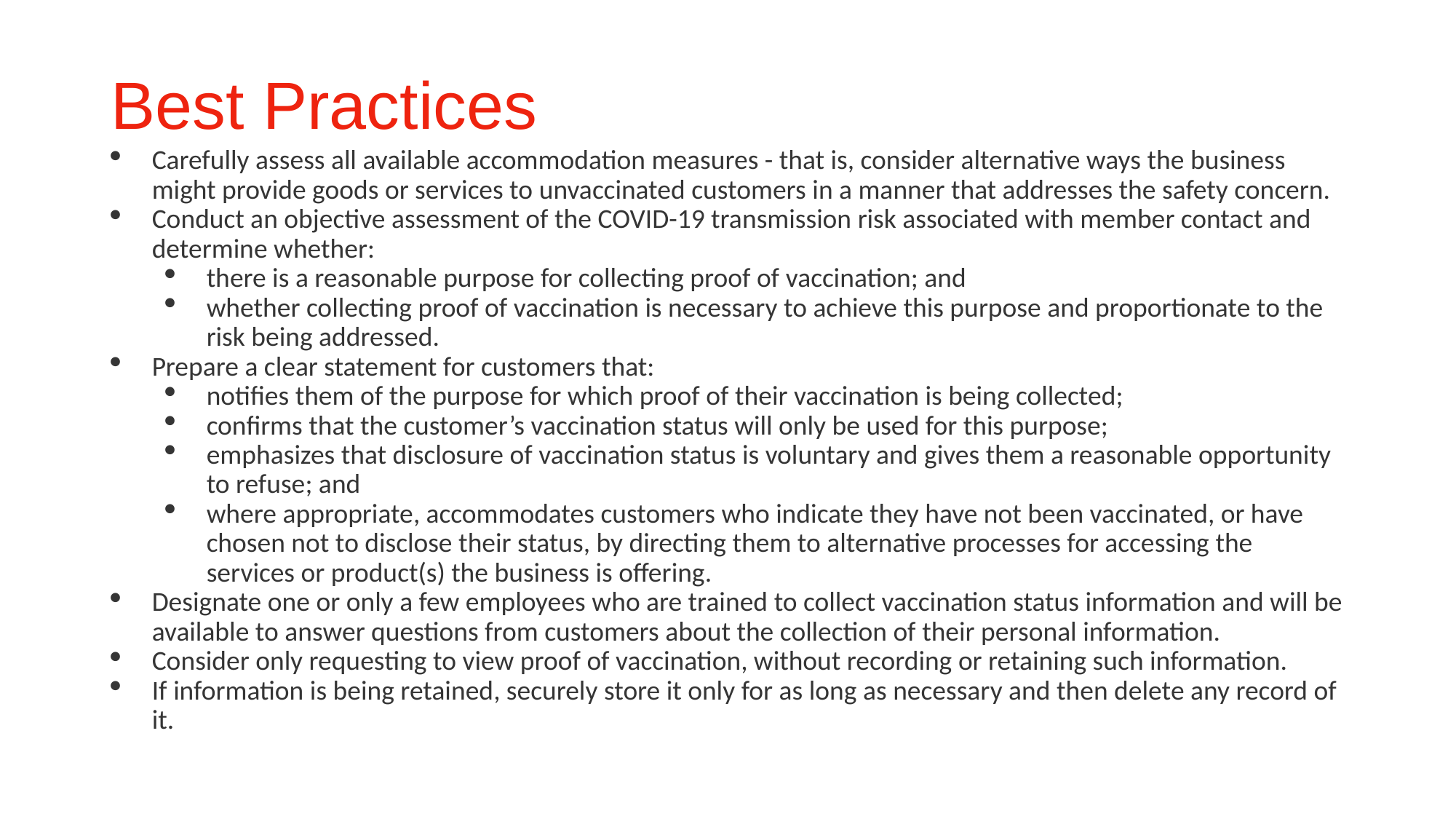

# Best Practices
Carefully assess all available accommodation measures - that is, consider alternative ways the business might provide goods or services to unvaccinated customers in a manner that addresses the safety concern.
Conduct an objective assessment of the COVID-19 transmission risk associated with member contact and determine whether:
there is a reasonable purpose for collecting proof of vaccination; and
whether collecting proof of vaccination is necessary to achieve this purpose and proportionate to the risk being addressed.
Prepare a clear statement for customers that:
notifies them of the purpose for which proof of their vaccination is being collected;
confirms that the customer’s vaccination status will only be used for this purpose;
emphasizes that disclosure of vaccination status is voluntary and gives them a reasonable opportunity to refuse; and
where appropriate, accommodates customers who indicate they have not been vaccinated, or have chosen not to disclose their status, by directing them to alternative processes for accessing the services or product(s) the business is offering.
Designate one or only a few employees who are trained to collect vaccination status information and will be available to answer questions from customers about the collection of their personal information.
Consider only requesting to view proof of vaccination, without recording or retaining such information.
If information is being retained, securely store it only for as long as necessary and then delete any record of it.